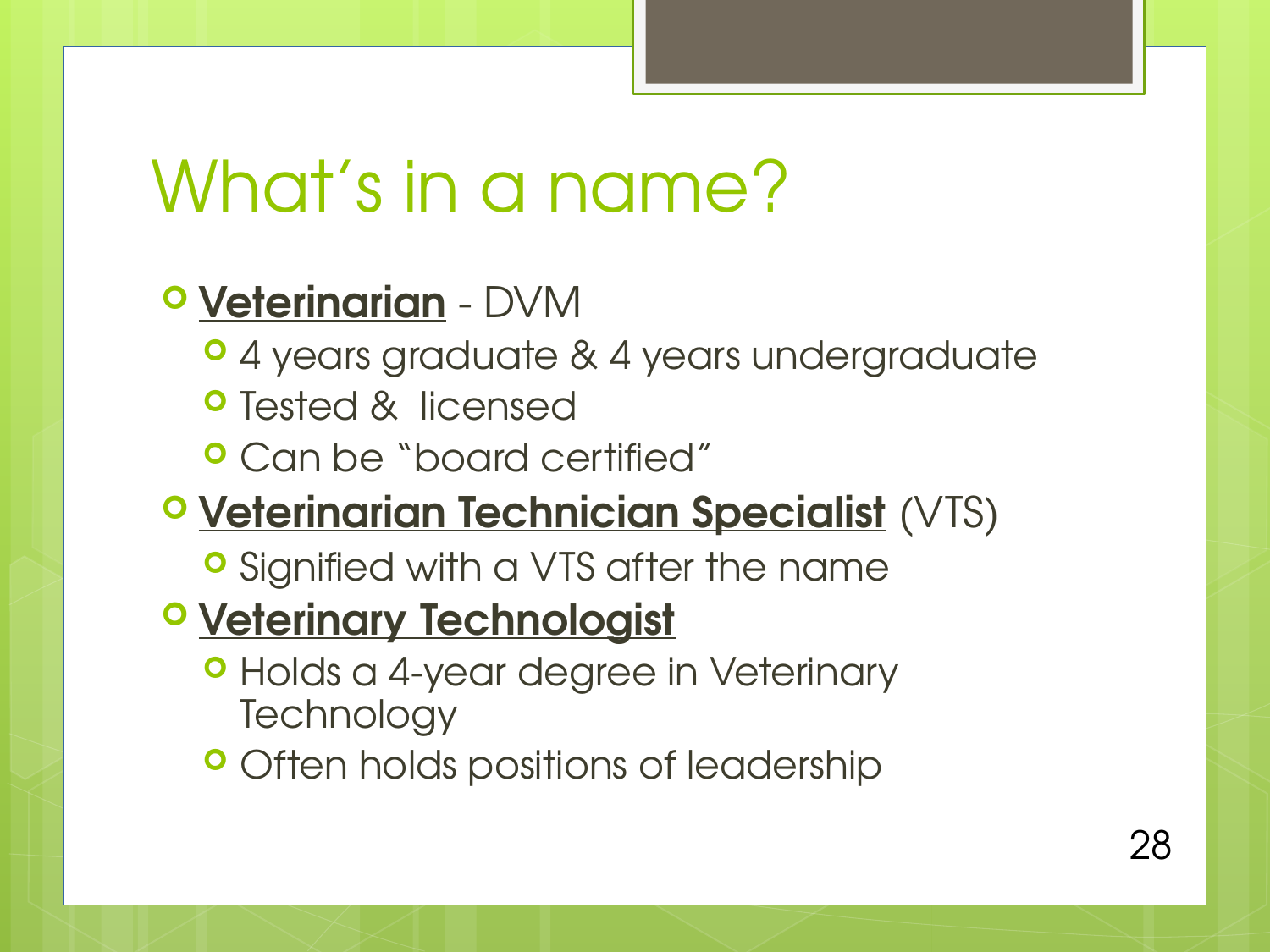

# What’s in a name?
Veterinarian - DVM
4 years graduate & 4 years undergraduate
Tested &  licensed
Can be “board certified”
Veterinarian Technician Specialist (VTS)
Signified with a VTS after the name
Veterinary Technologist
Holds a 4-year degree in Veterinary Technology
Often holds positions of leadership
28